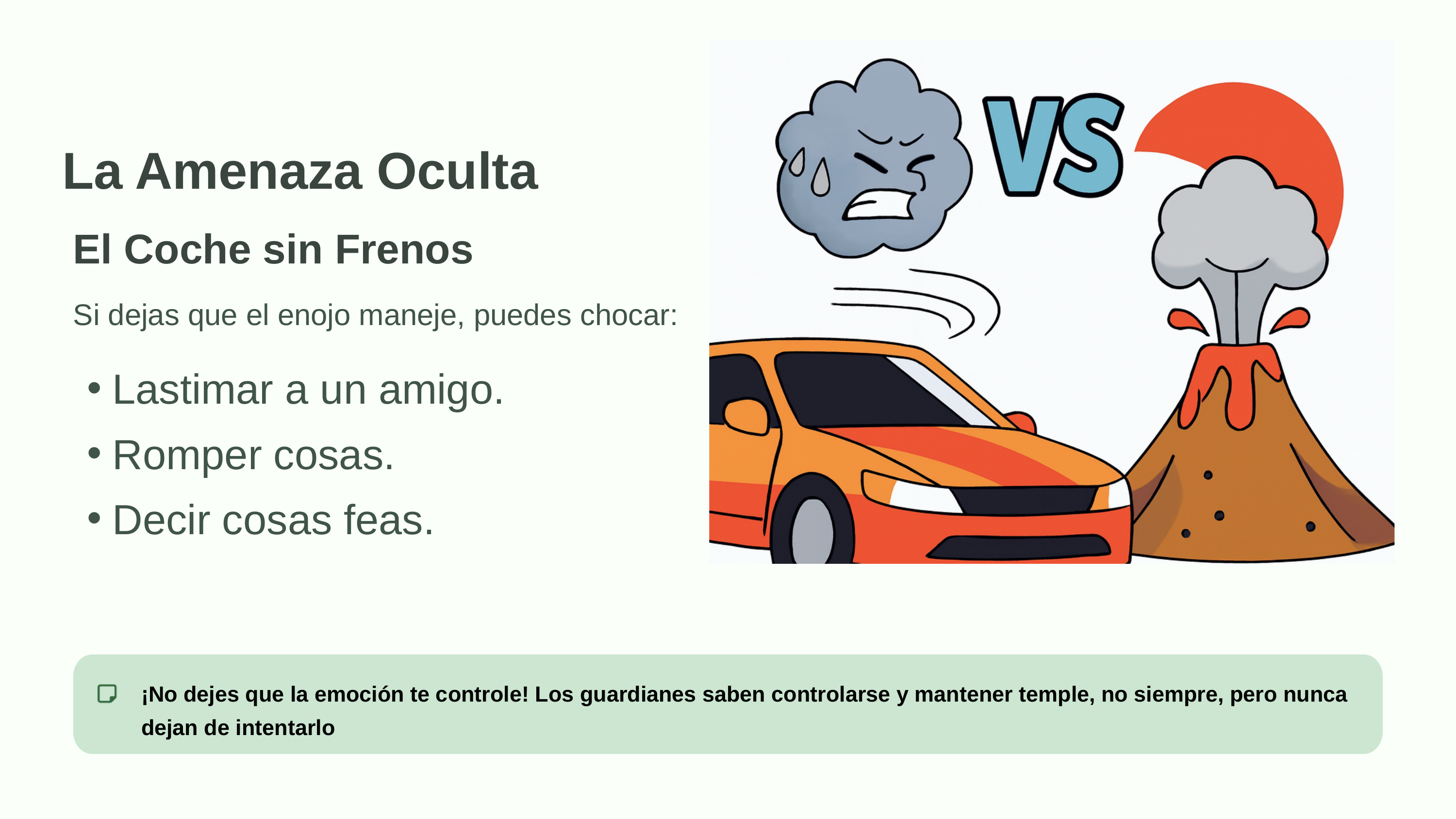

La Amenaza Oculta
El Coche sin Frenos
Si dejas que el enojo maneje, puedes chocar:
Lastimar a un amigo.
Romper cosas.
Decir cosas feas.

¡No dejes que la emoción te controle! Los guardianes saben controlarse y mantener temple, no siempre, pero nunca dejan de intentarlo